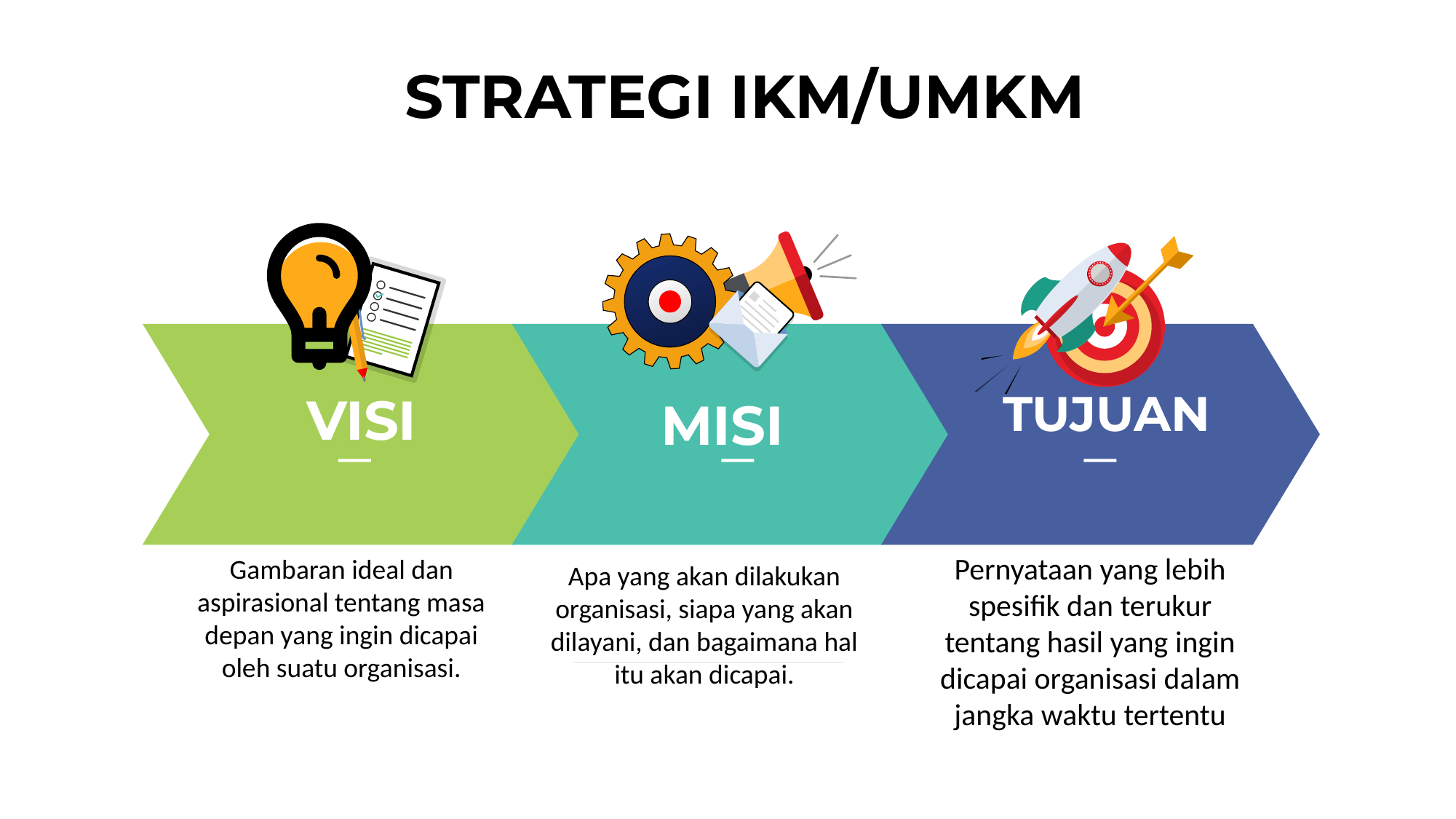

STRATEGI IKM/UMKM

TUJUAN
VISI
MISI

Pernyataan yang lebih spesifik dan terukur tentang hasil yang ingin dicapai organisasi dalam jangka waktu tertentu
Gambaran ideal dan aspirasional tentang masa depan yang ingin dicapai oleh suatu organisasi.
Apa yang akan dilakukan organisasi, siapa yang akan dilayani, dan bagaimana hal itu akan dicapai.